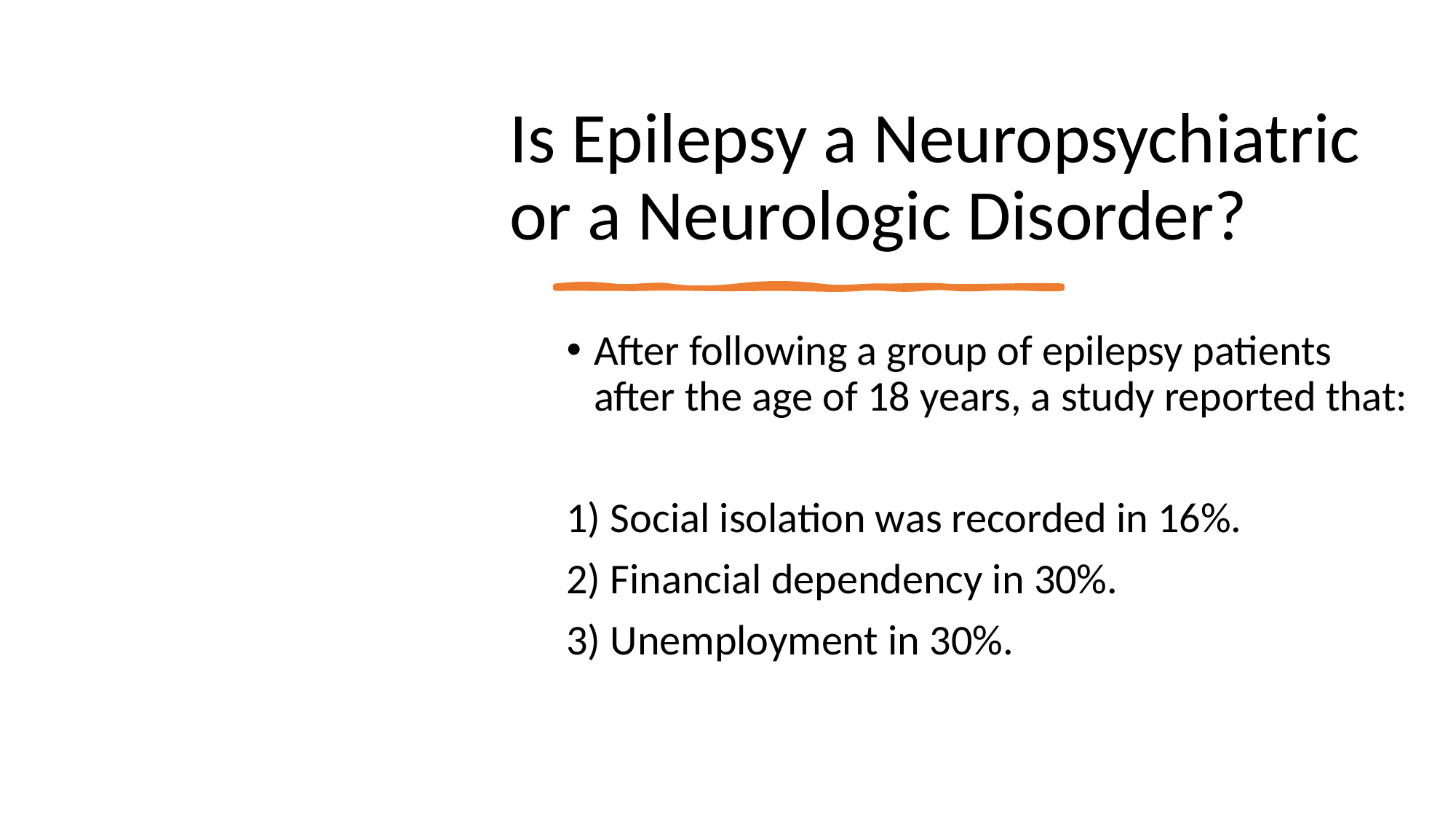

# Is Epilepsy a Neuropsychiatric or a Neurologic Disorder?

After following a group of epilepsy patients after the age of 18 years, a study reported that:

1) Social isolation was recorded in 16%.
2) Financial dependency in 30%.
3) Unemployment in 30%.